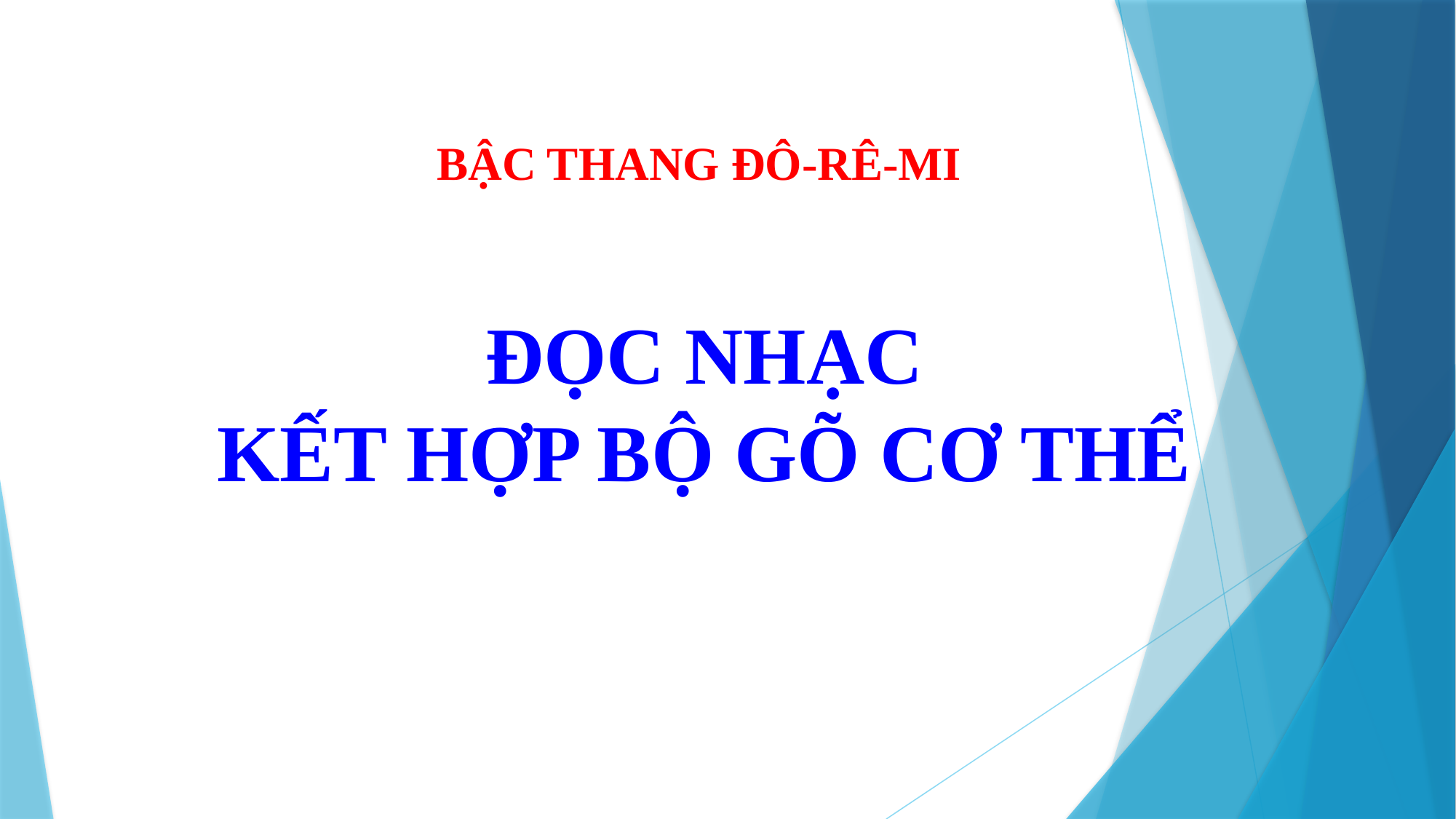

BẬC THANG ĐÔ-RÊ-MI
ĐỌC NHẠC
KẾT HỢP BỘ GÕ CƠ THỂ